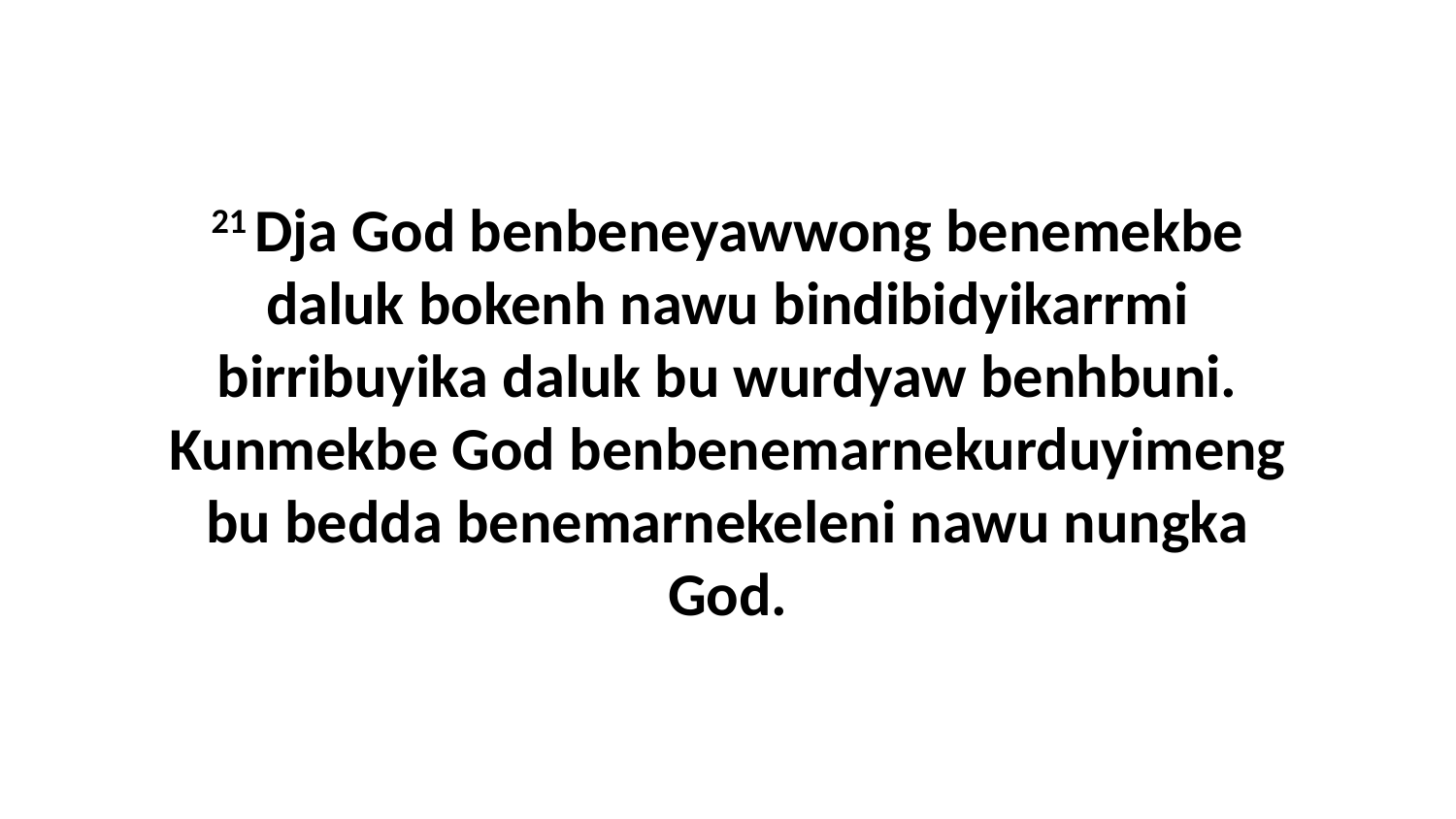

21 Dja God benbeneyawwong benemekbe daluk bokenh nawu bindibidyikarrmi birribuyika daluk bu wurdyaw benhbuni. Kunmekbe God benbenemarnekurduyimeng bu bedda benemarnekeleni nawu nungka God.